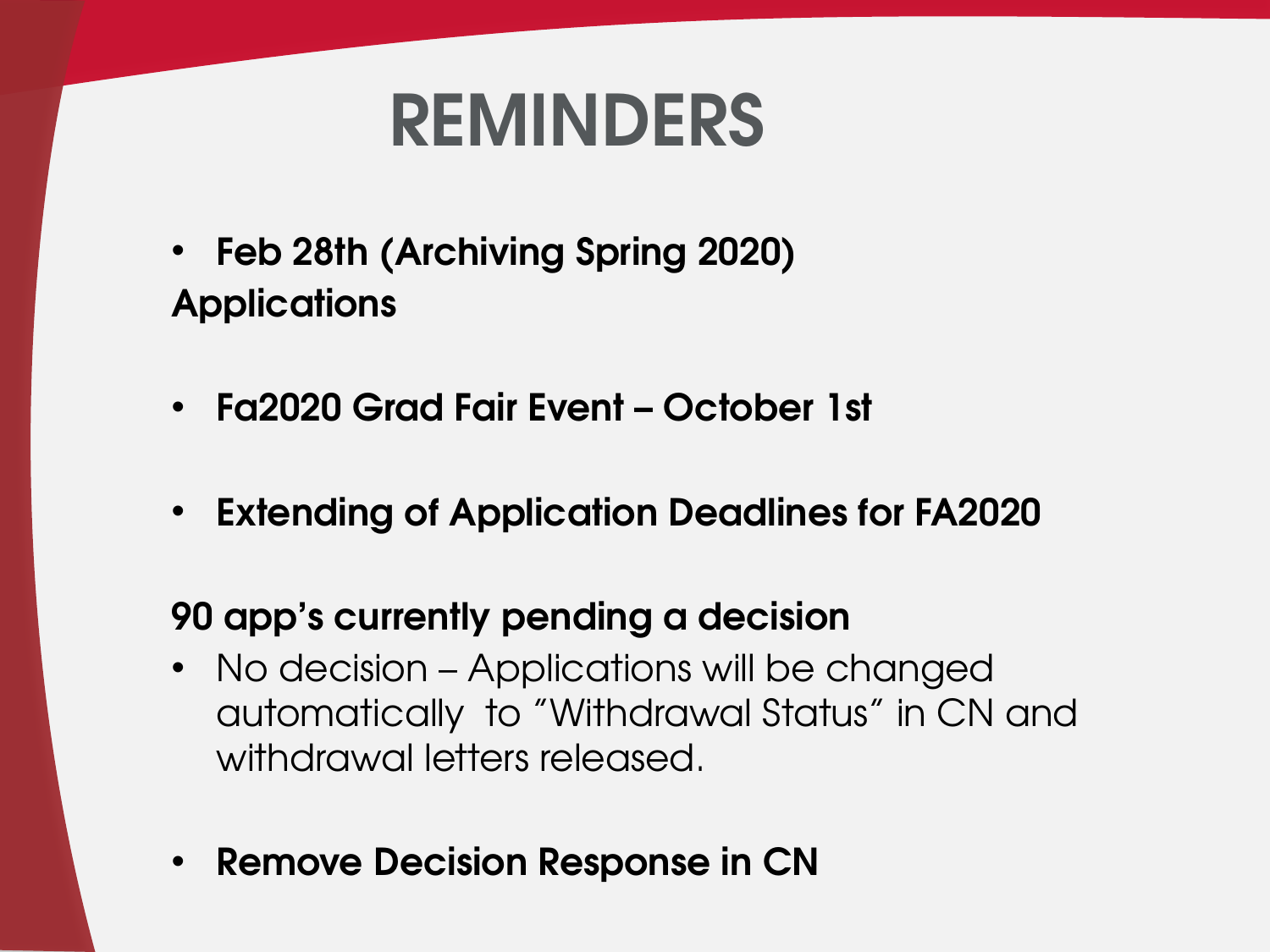

# Reminders

Feb 28th (Archiving Spring 2020)
Applications

Fa2020 Grad Fair Event – October 1st

Extending of Application Deadlines for FA2020

90 app’s currently pending a decision
No decision – Applications will be changed automatically  to ”Withdrawal Status” in CN and withdrawal letters released.

Remove Decision Response in CN